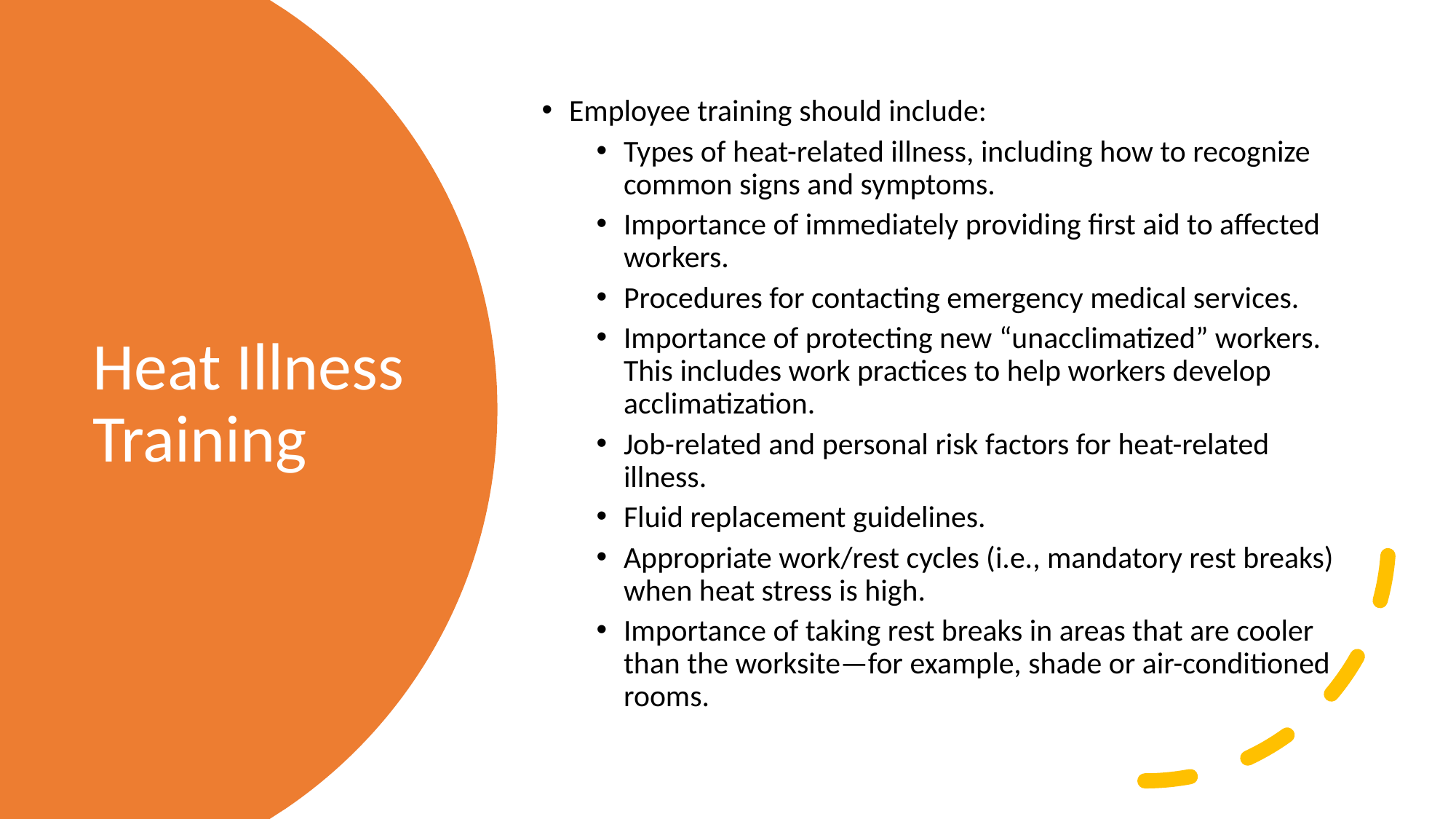

Employee training should include:
Types of heat-related illness, including how to recognize common signs and symptoms.
Importance of immediately providing first aid to affected workers.
Procedures for contacting emergency medical services.
Importance of protecting new “unacclimatized” workers. This includes work practices to help workers develop acclimatization.
Job-related and personal risk factors for heat-related illness.
Fluid replacement guidelines.
Appropriate work/rest cycles (i.e., mandatory rest breaks) when heat stress is high.
Importance of taking rest breaks in areas that are cooler than the worksite—for example, shade or air-conditioned rooms.
# Heat Illness Training